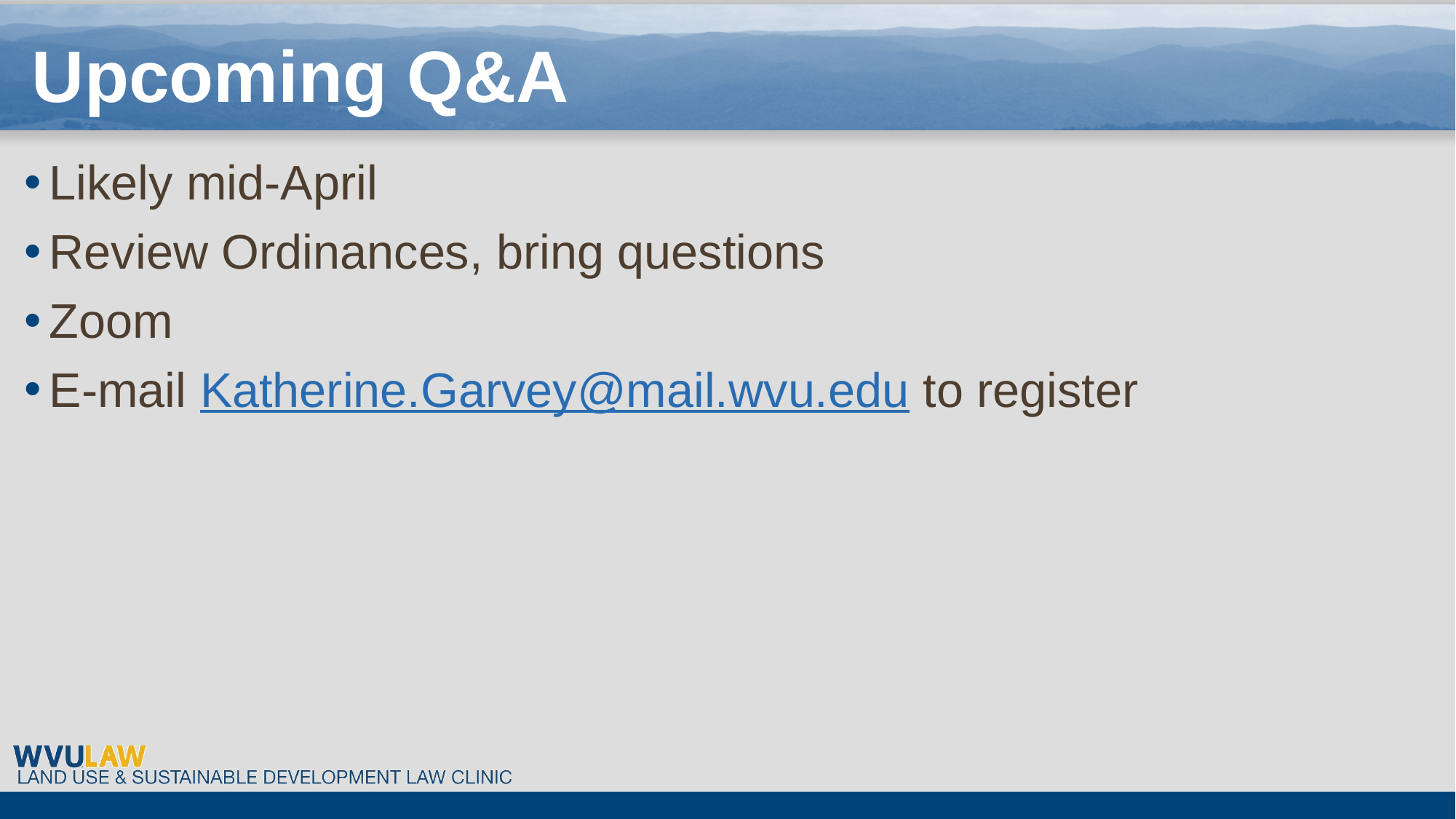

# Upcoming Q&A
Likely mid-April
Review Ordinances, bring questions
Zoom
E-mail Katherine.Garvey@mail.wvu.edu to register